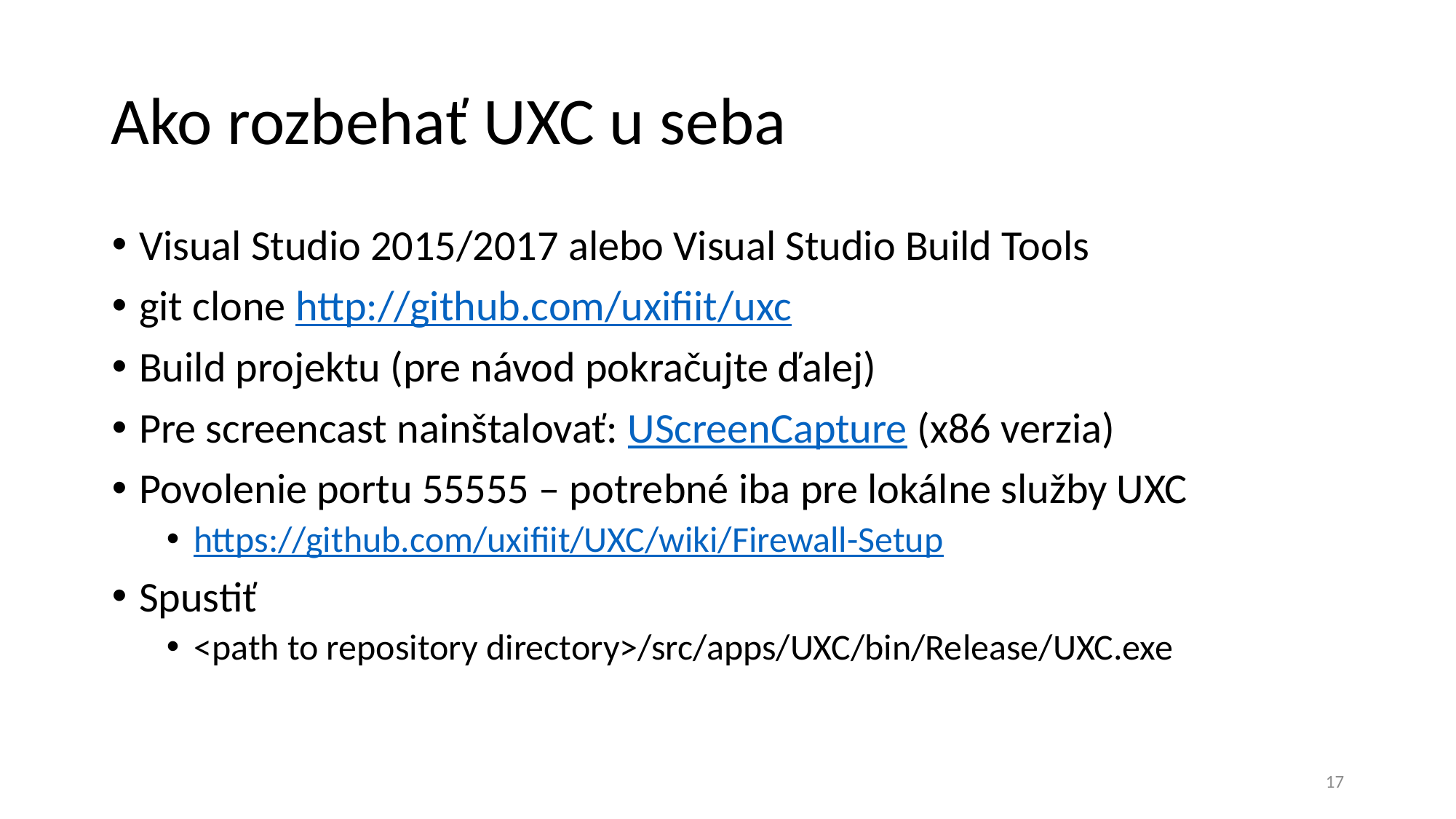

# Ako rozbehať UXC u seba
Visual Studio 2015/2017 alebo Visual Studio Build Tools
git clone http://github.com/uxifiit/uxc
Build projektu (pre návod pokračujte ďalej)
Pre screencast nainštalovať: UScreenCapture (x86 verzia)
Povolenie portu 55555 – potrebné iba pre lokálne služby UXC
https://github.com/uxifiit/UXC/wiki/Firewall-Setup
Spustiť
<path to repository directory>/src/apps/UXC/bin/Release/UXC.exe

17